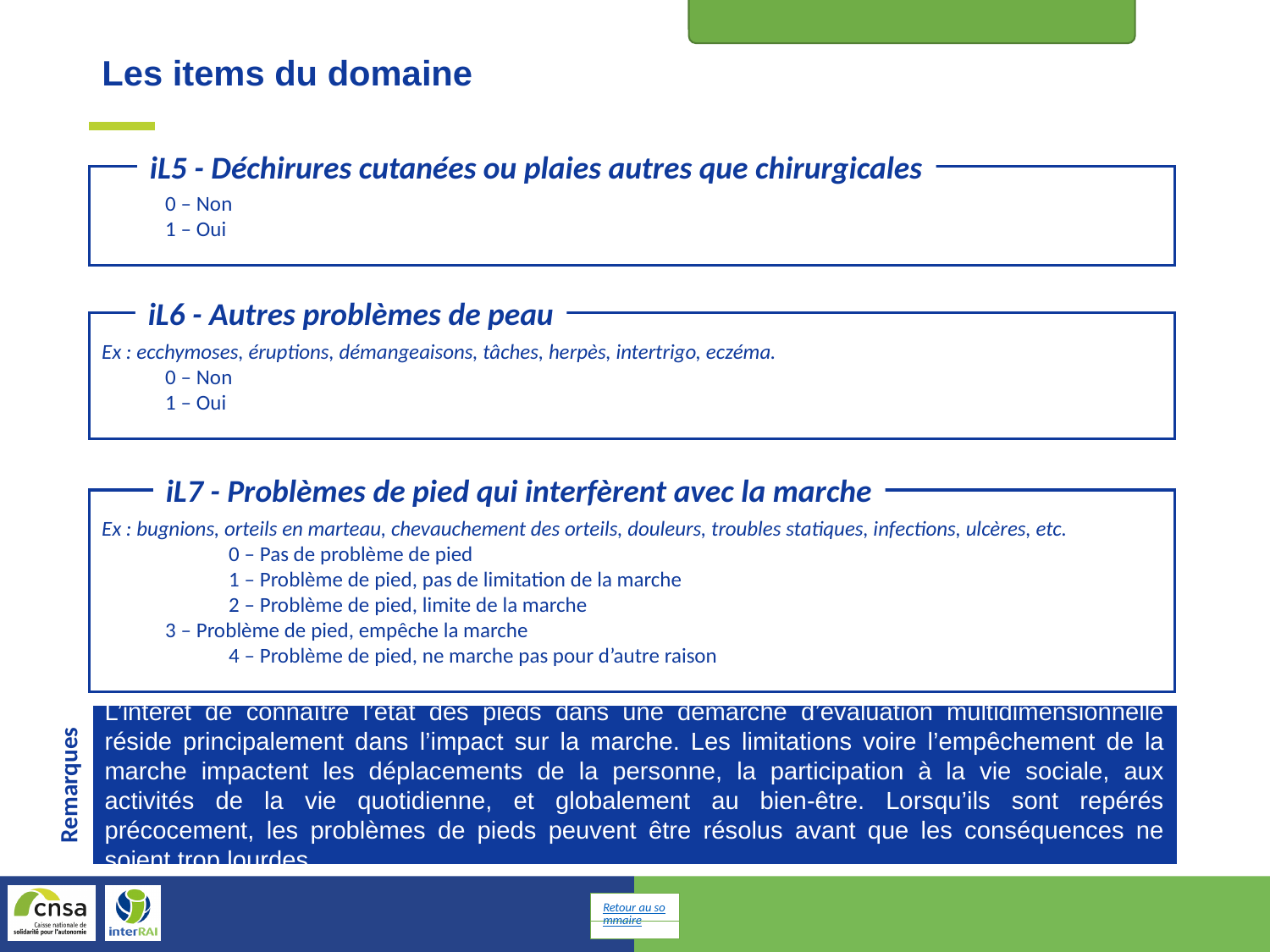

Etat de la peau et des pieds
Les items du domaine
iL5 - Déchirures cutanées ou plaies autres que chirurgicales
0 – Non
1 – Oui
iL6 - Autres problèmes de peau
Ex : ecchymoses, éruptions, démangeaisons, tâches, herpès, intertrigo, eczéma.
0 – Non
1 – Oui
iL7 - Problèmes de pied qui interfèrent avec la marche
Ex : bugnions, orteils en marteau, chevauchement des orteils, douleurs, troubles statiques, infections, ulcères, etc.
	0 – Pas de problème de pied
	1 – Problème de pied, pas de limitation de la marche
	2 – Problème de pied, limite de la marche
3 – Problème de pied, empêche la marche
	4 – Problème de pied, ne marche pas pour d’autre raison
L’intérêt de connaître l’état des pieds dans une démarche d’évaluation multidimensionnelle réside principalement dans l’impact sur la marche. Les limitations voire l’empêchement de la marche impactent les déplacements de la personne, la participation à la vie sociale, aux activités de la vie quotidienne, et globalement au bien-être. Lorsqu’ils sont repérés précocement, les problèmes de pieds peuvent être résolus avant que les conséquences ne soient trop lourdes.
Remarques

Retour au sommaire